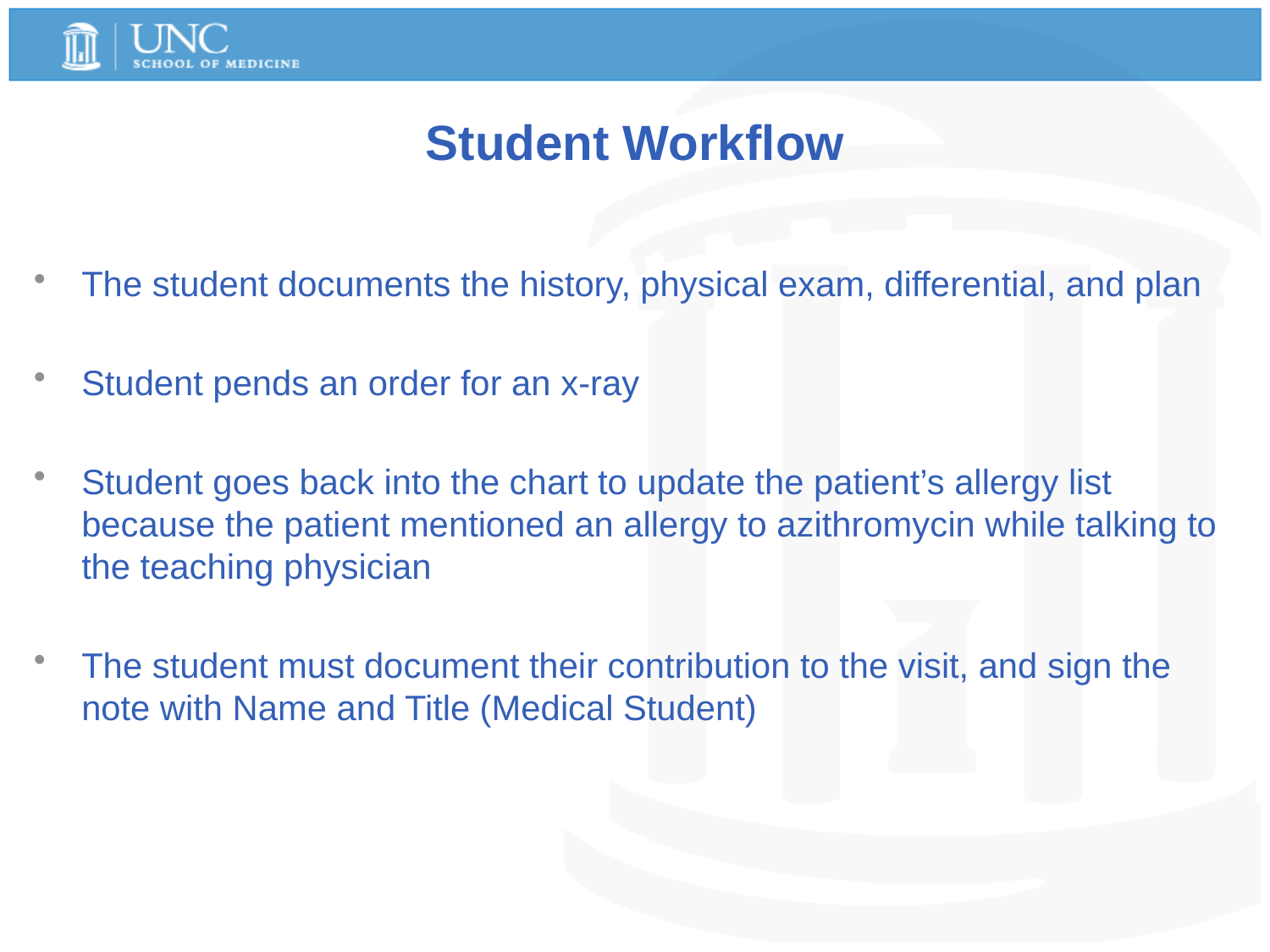

# Student Workflow

The student documents the history, physical exam, differential, and plan

Student pends an order for an x-ray

Student goes back into the chart to update the patient’s allergy list because the patient mentioned an allergy to azithromycin while talking to the teaching physician

The student must document their contribution to the visit, and sign the note with Name and Title (Medical Student)